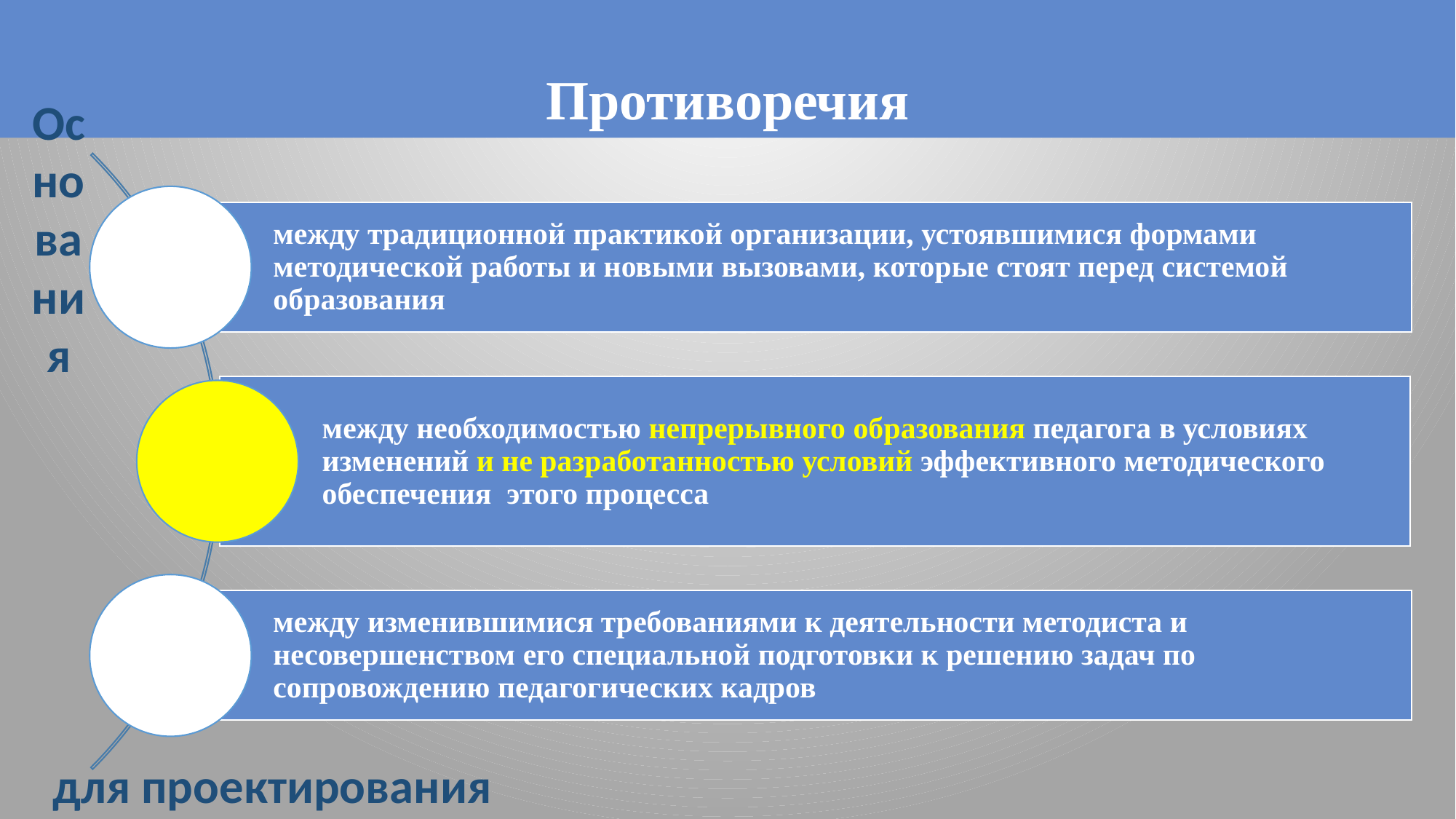

Противоречия
Основания
между традиционной практикой организации, устоявшимися формами методической работы и новыми вызовами, которые стоят перед системой образования
между необходимостью непрерывного образования педагога в условиях изменений и не разработанностью условий эффективного методического обеспечения  этого процесса
между изменившимися требованиями к деятельности методиста и несовершенством его специальной подготовки к решению задач по сопровождению педагогических кадров
для проектирования